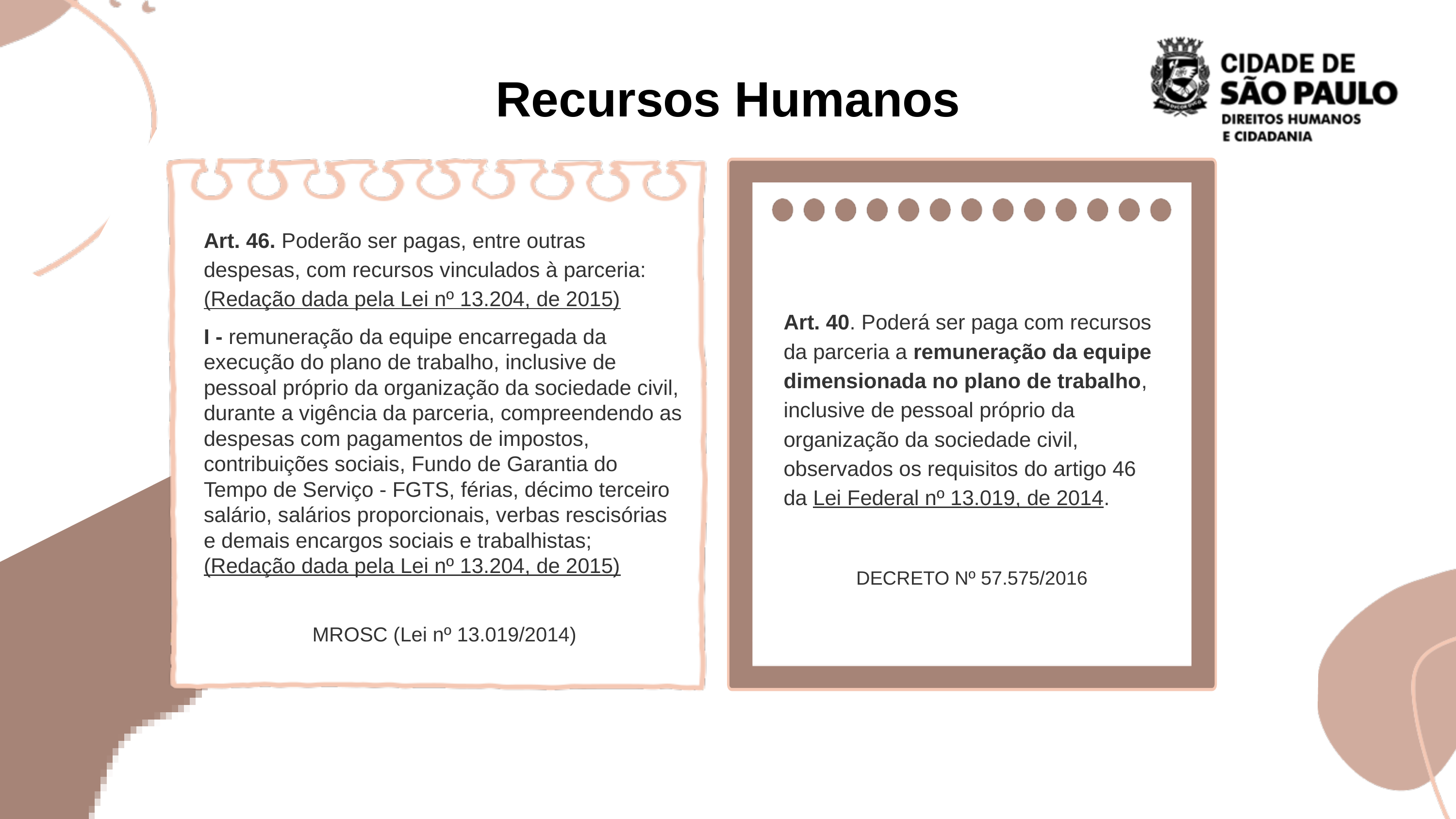

Recursos Humanos

Art. 46. Poderão ser pagas, entre outras despesas, com recursos vinculados à parceria: (Redação dada pela Lei nº 13.204, de 2015)
I - remuneração da equipe encarregada da execução do plano de trabalho, inclusive de pessoal próprio da organização da sociedade civil, durante a vigência da parceria, compreendendo as despesas com pagamentos de impostos, contribuições sociais, Fundo de Garantia do Tempo de Serviço - FGTS, férias, décimo terceiro salário, salários proporcionais, verbas rescisórias e demais encargos sociais e trabalhistas; (Redação dada pela Lei nº 13.204, de 2015)
MROSC (Lei nº 13.019/2014)
Art. 40. Poderá ser paga com recursos da parceria a remuneração da equipe dimensionada no plano de trabalho, inclusive de pessoal próprio da organização da sociedade civil, observados os requisitos do artigo 46 da Lei Federal nº 13.019, de 2014.

DECRETO Nº 57.575/2016